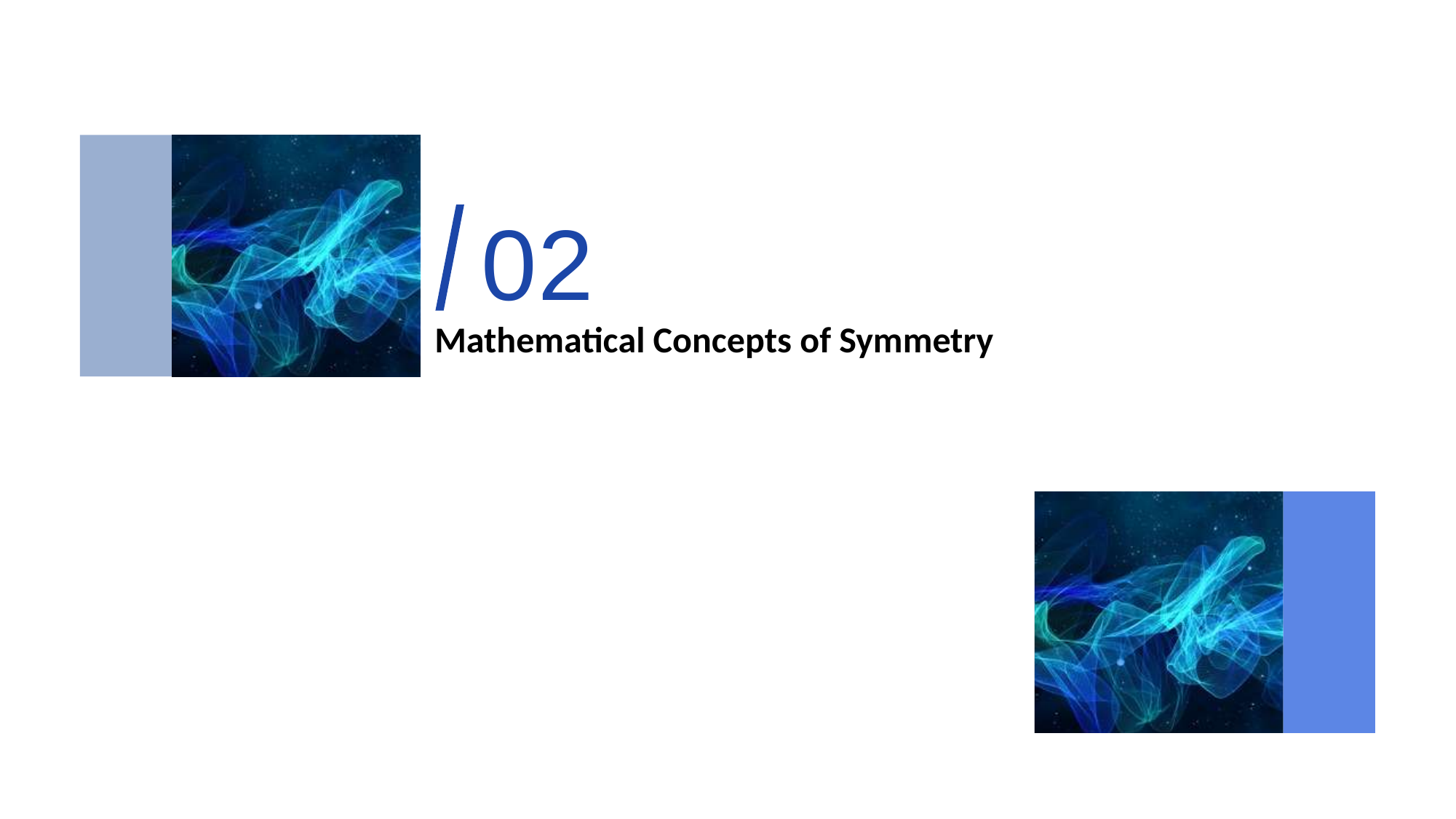

02
/
# Mathematical Concepts of Symmetry